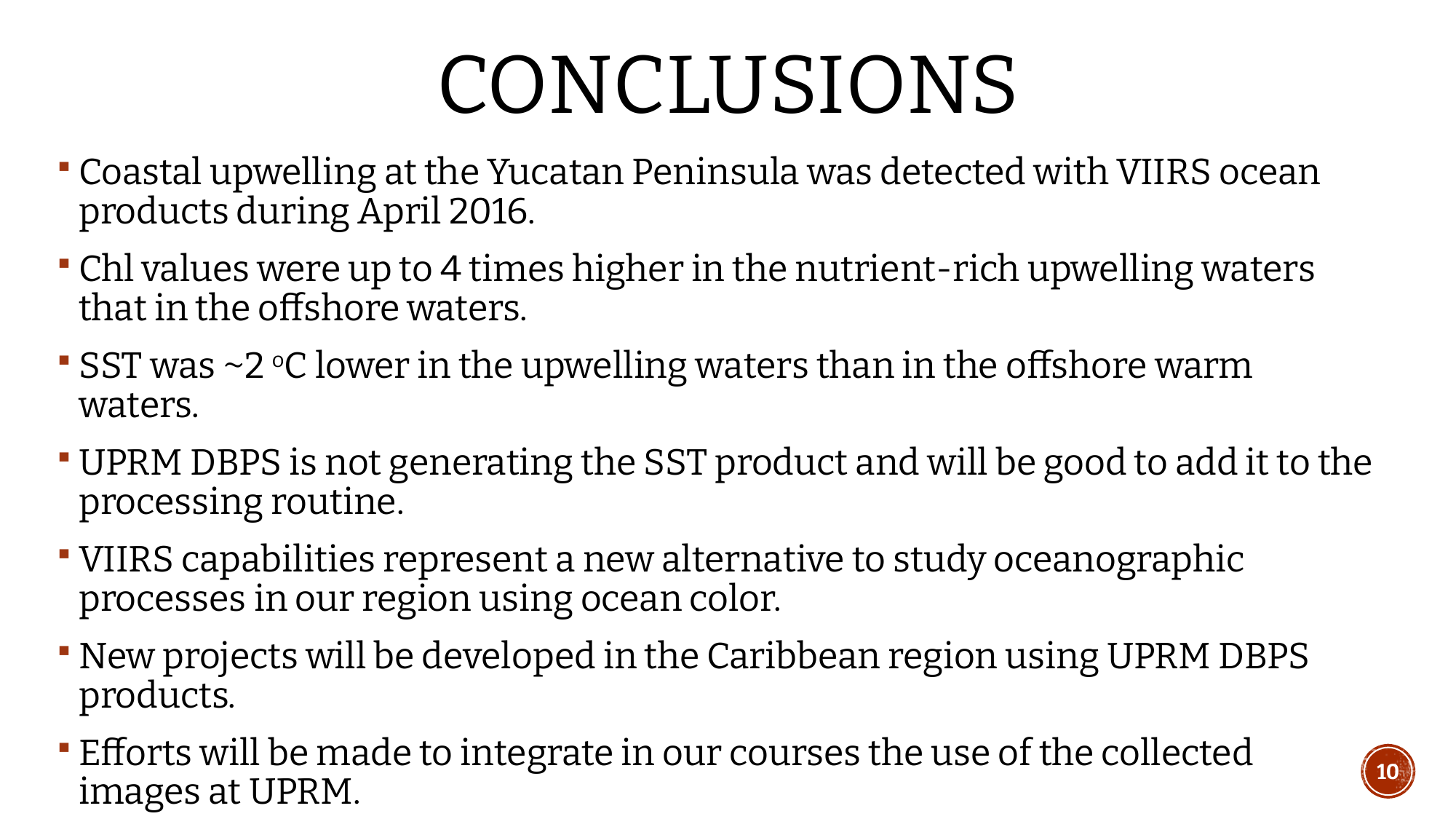

# Conclusions
Coastal upwelling at the Yucatan Peninsula was detected with VIIRS ocean products during April 2016.
Chl values were up to 4 times higher in the nutrient-rich upwelling waters that in the offshore waters.
SST was ~2 oC lower in the upwelling waters than in the offshore warm waters.
UPRM DBPS is not generating the SST product and will be good to add it to the processing routine.
VIIRS capabilities represent a new alternative to study oceanographic processes in our region using ocean color.
New projects will be developed in the Caribbean region using UPRM DBPS products.
Efforts will be made to integrate in our courses the use of the collected images at UPRM.
10